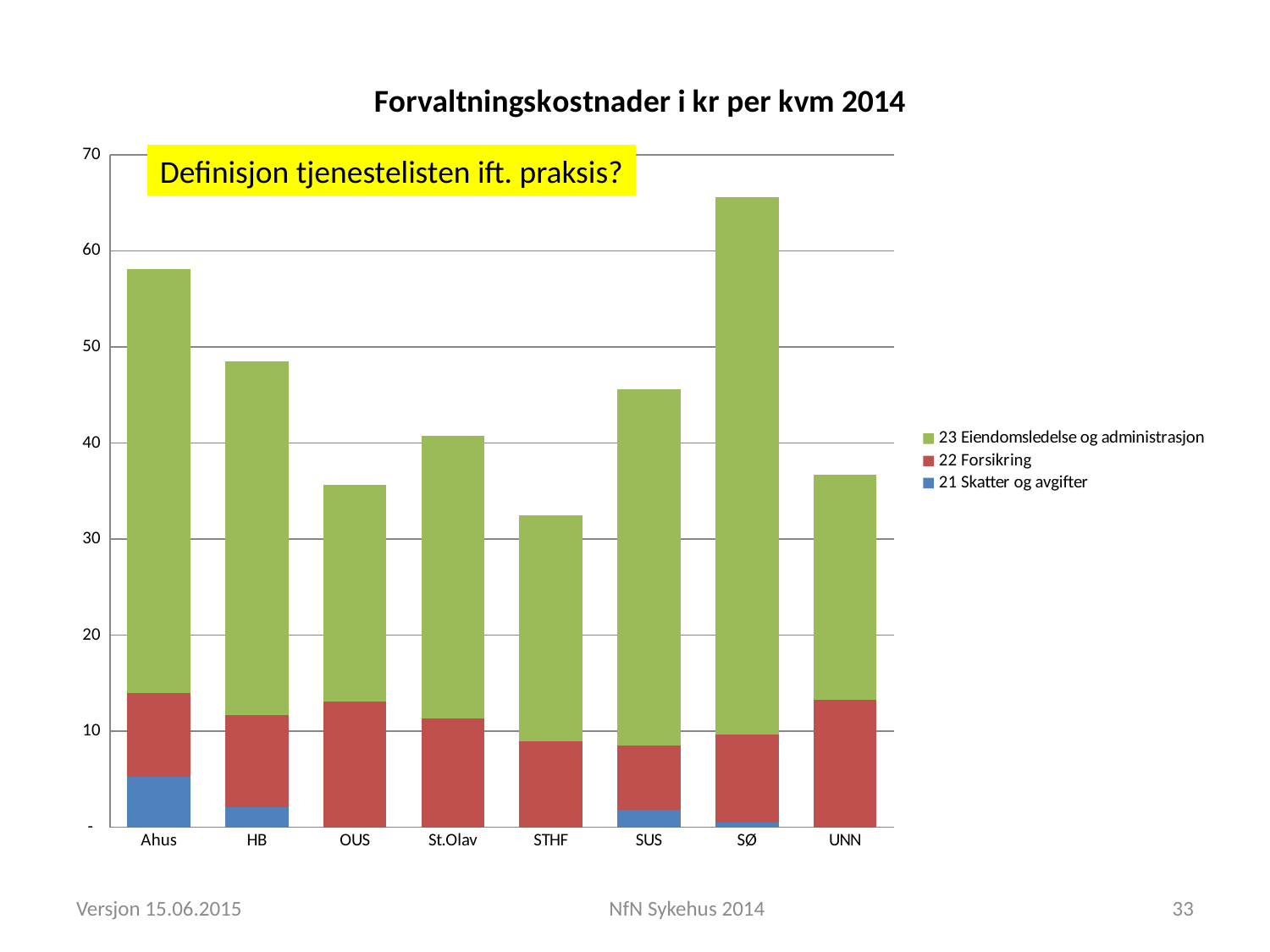

### Chart: Forvaltningskostnader i kr per kvm 2014

| Category | 21 Skatter og avgifter  | 22 Forsikring  | 23 Eiendomsledelse og administrasjon  |
|---|---|---|---|
| Ahus | 5.240562763726639 | 8.762426597233189 | 44.11891651892713 |
| HB | 2.0775425395030442 | 9.64178864853168 | 36.7632516398039 |
| OUS | 0.0 | 13.05286750204136 | 22.595513313846343 |
| St.Olav | 0.0 | 11.365661142745134 | 29.419880513868467 |
| STHF | 0.0 | 8.954047515798427 | 23.53917288779196 |
| SUS | 1.8083918423443992 | 6.722696673915304 | 37.07655374766605 |
| SØ | 0.5218757125123503 | 9.160692118663391 | 55.896435538216004 |
| UNN | 0.0 | 13.295694074311205 | 23.419213483613202 |
Definisjon tjenestelisten ift. praksis?
Versjon 15.06.2015
NfN Sykehus 2014
33